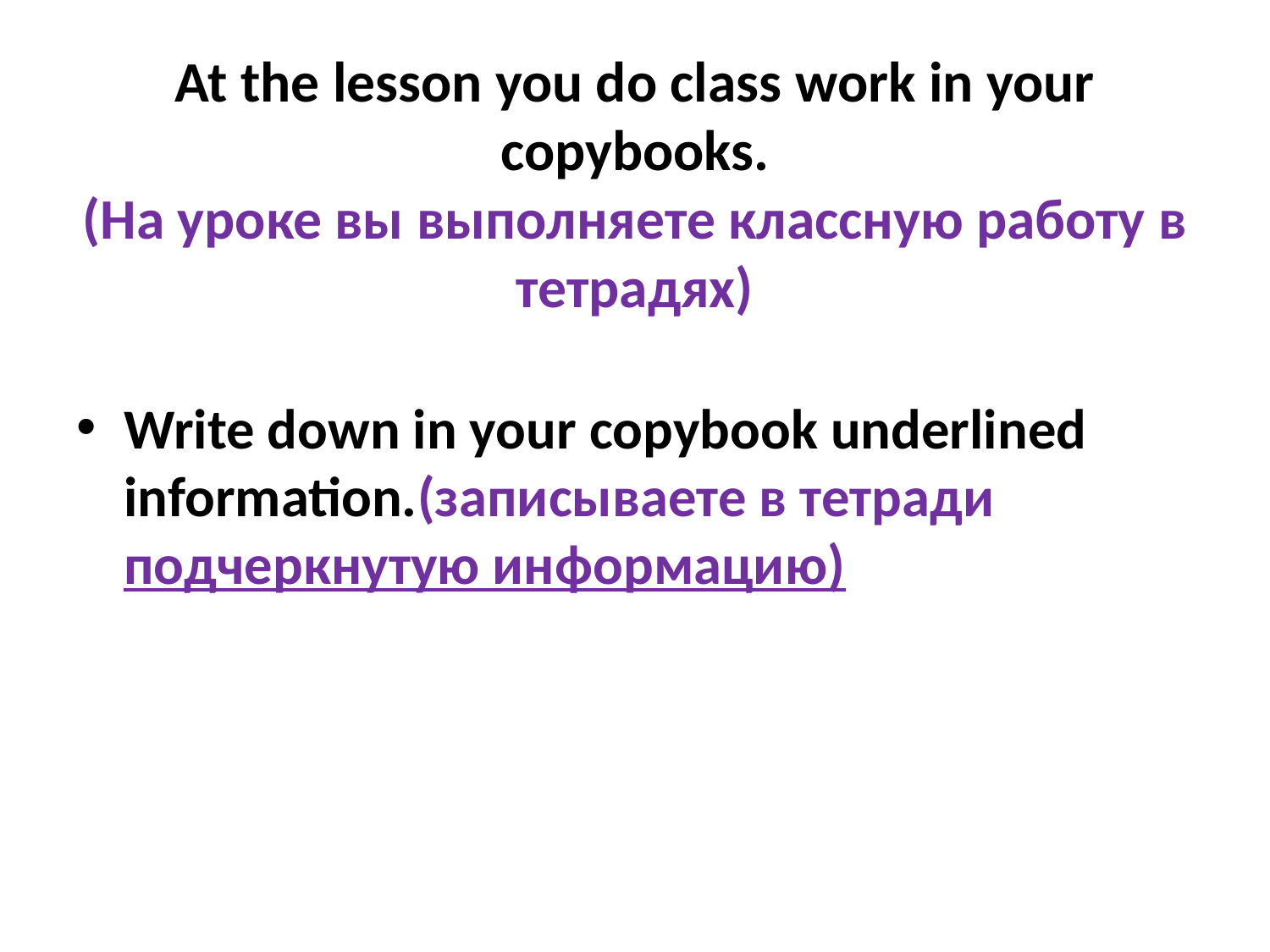

# At the lesson you do class work in your copybooks. (На уроке вы выполняете классную работу в тетрадях)
Write down in your copybook underlined information.(записываете в тетради подчеркнутую информацию)